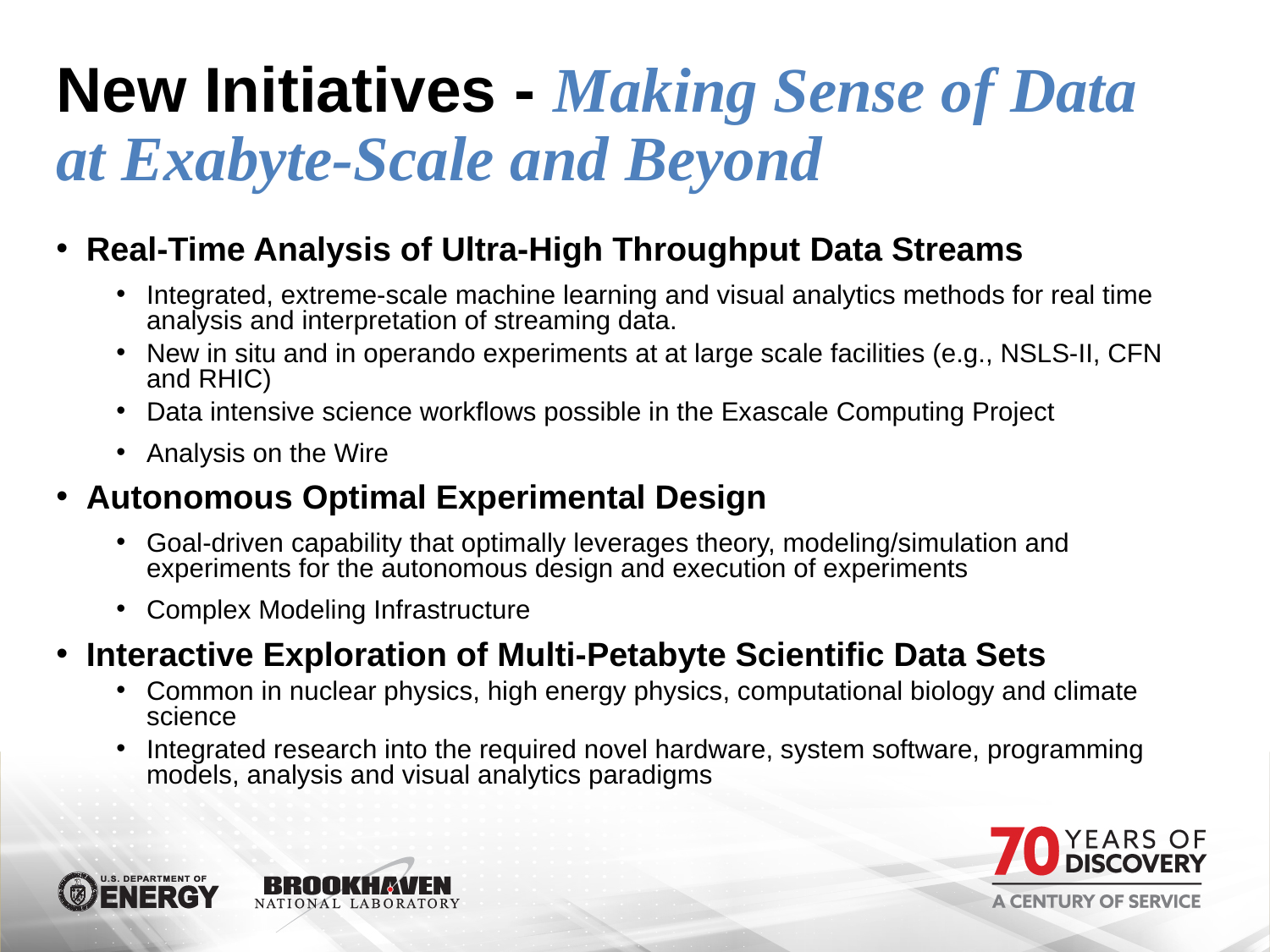

# New Initiatives - Making Sense of Data at Exabyte-Scale and Beyond
Real-Time Analysis of Ultra-High Throughput Data Streams
Integrated, extreme-scale machine learning and visual analytics methods for real time analysis and interpretation of streaming data.
New in situ and in operando experiments at at large scale facilities (e.g., NSLS-II, CFN and RHIC)
Data intensive science workflows possible in the Exascale Computing Project
Analysis on the Wire
Autonomous Optimal Experimental Design
Goal-driven capability that optimally leverages theory, modeling/simulation and experiments for the autonomous design and execution of experiments
Complex Modeling Infrastructure
Interactive Exploration of Multi-Petabyte Scientific Data Sets
Common in nuclear physics, high energy physics, computational biology and climate science
Integrated research into the required novel hardware, system software, programming models, analysis and visual analytics paradigms